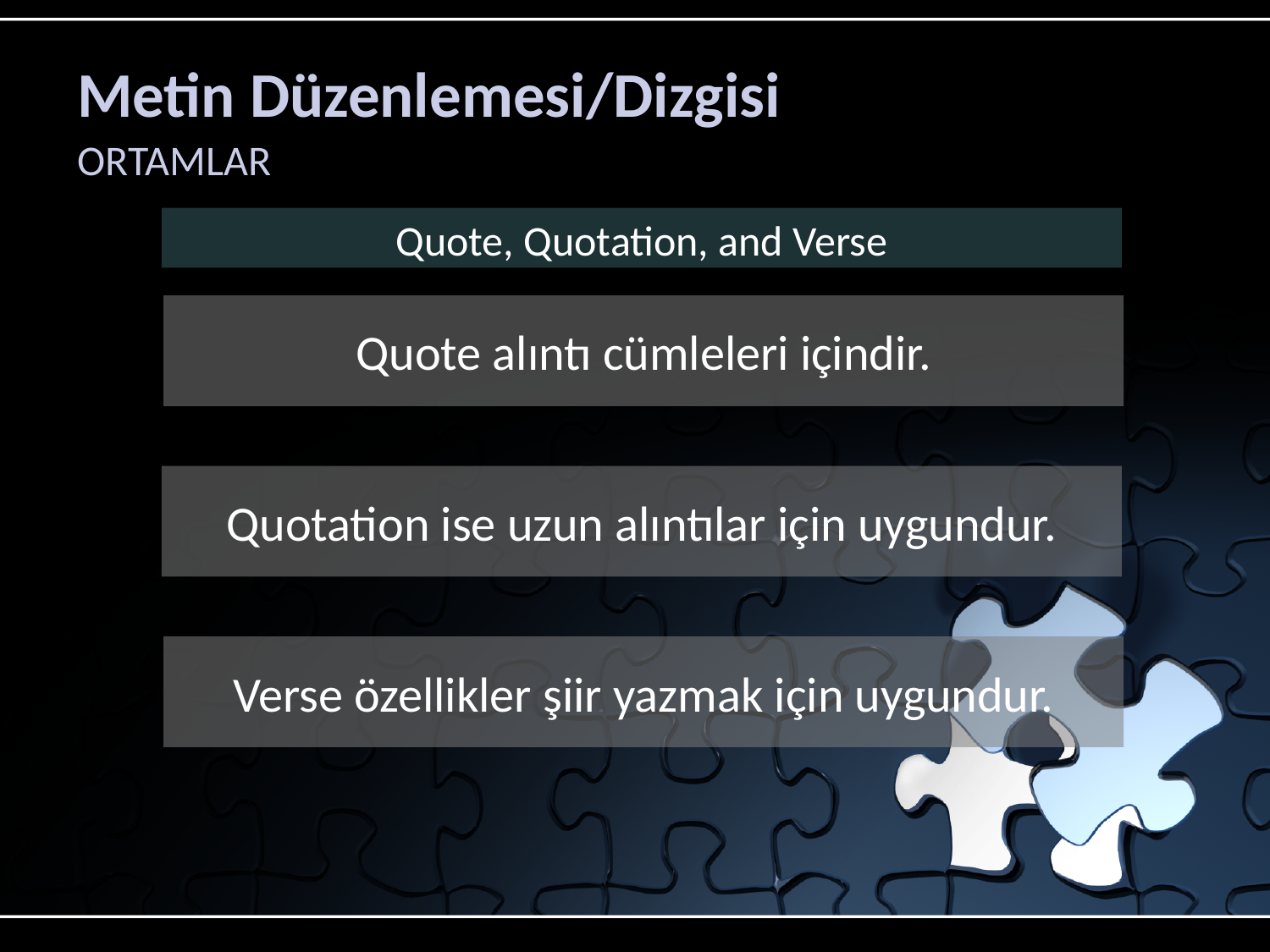

# Metin Düzenlemesi/Dizgisi
ORTAMLAR

Quote, Quotation, and Verse
Quote alıntı cümleleri içindir.
Quotation ise uzun alıntılar için uygundur.
Verse özellikler şiir yazmak için uygundur.